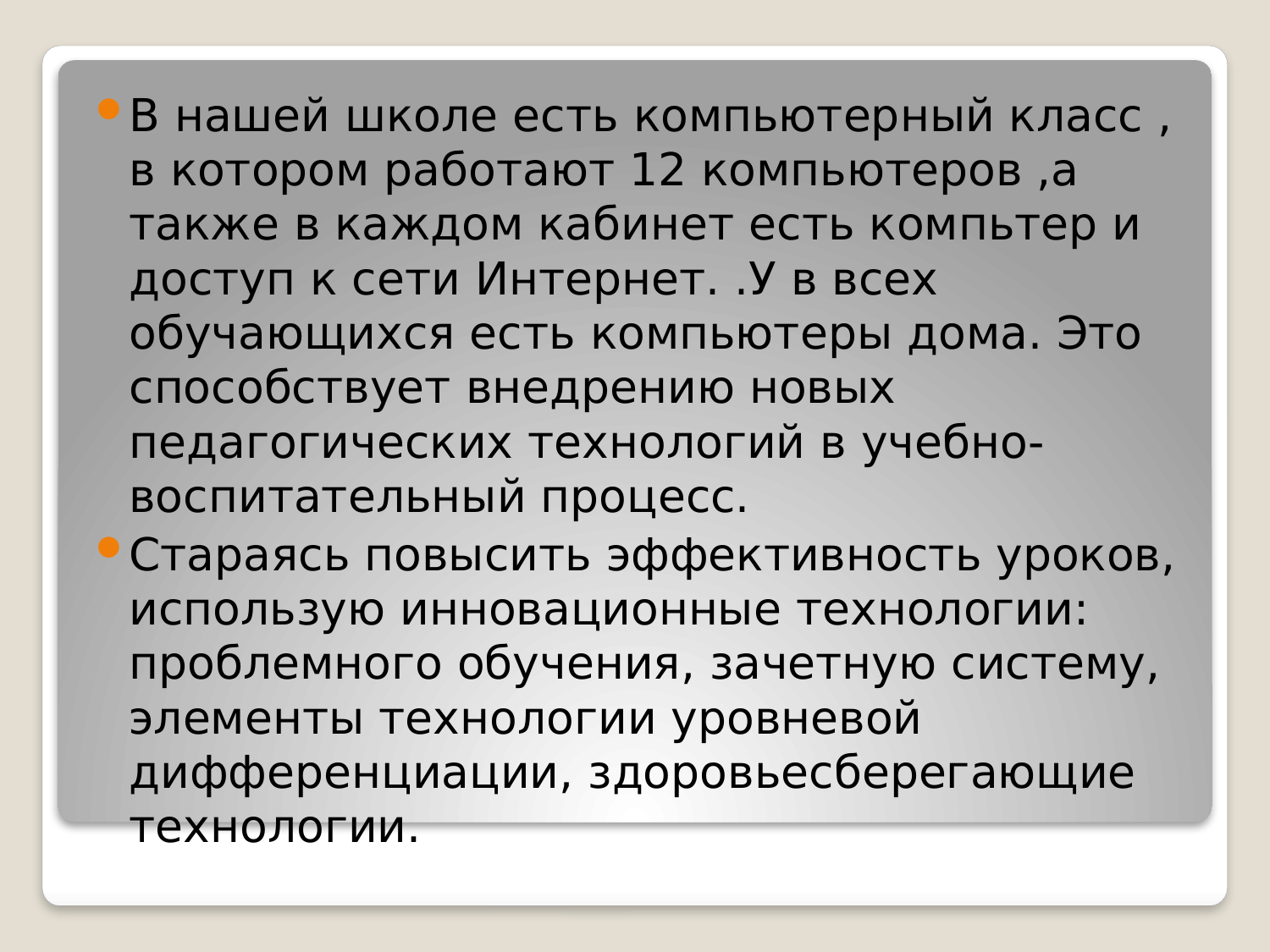

В нашей школе есть компьютерный класс , в котором работают 12 компьютеров ,а также в каждом кабинет есть компьтер и доступ к сети Интернет. .У в всех обучающихся есть компьютеры дома. Это способствует внедрению новых педагогических технологий в учебно-воспитательный процесс.
Стараясь повысить эффективность уроков, использую инновационные технологии: проблемного обучения, зачетную систему, элементы технологии уровневой дифференциации, здоровьесберегающие технологии.

#